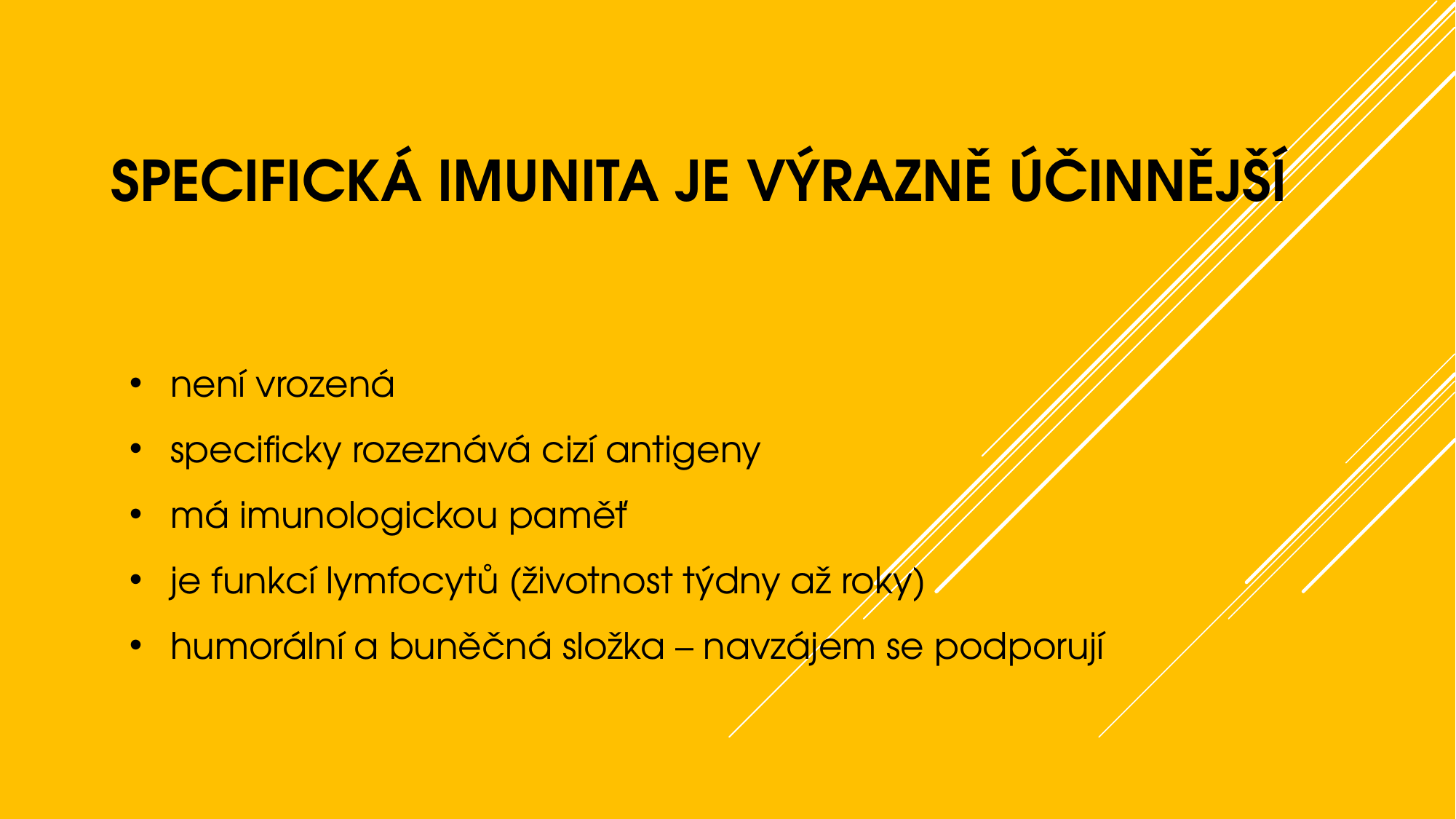

# Specifická imunita je výrazně účinnější

není vrozená
specificky rozeznává cizí antigeny
má imunologickou paměť
je funkcí lymfocytů (životnost týdny až roky)
humorální a buněčná složka – navzájem se podporují